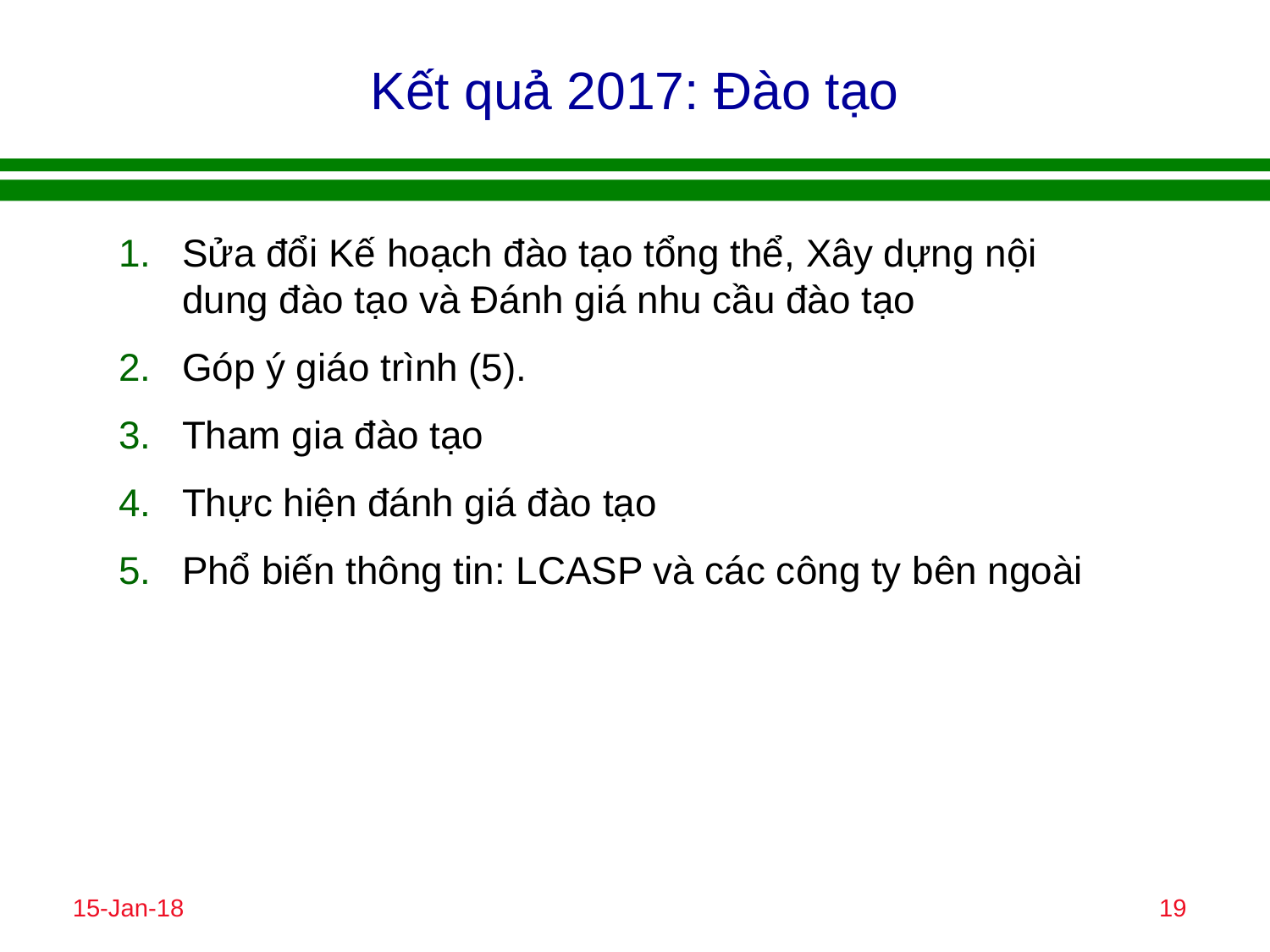

# Kết quả 2017: Đào tạo
Sửa đổi Kế hoạch đào tạo tổng thể, Xây dựng nội dung đào tạo và Đánh giá nhu cầu đào tạo
Góp ý giáo trình (5).
Tham gia đào tạo
Thực hiện đánh giá đào tạo
Phổ biến thông tin: LCASP và các công ty bên ngoài

15-Jan-18
19